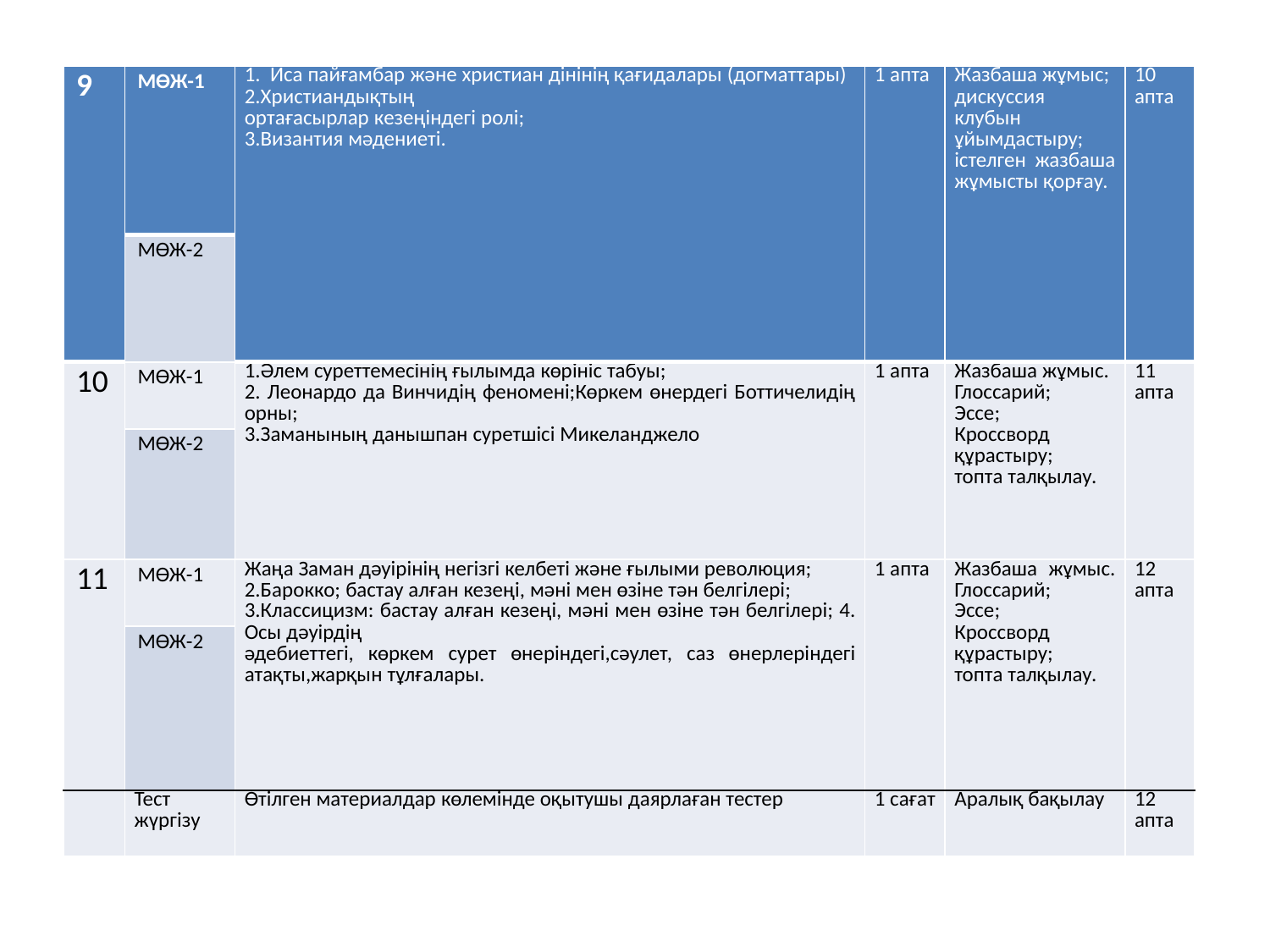

#
| 9 | МӨЖ-1 | 1. Иса пайғамбар және христиан дінінің қағидалары (догматтары) 2.Христиандықтың ортағасырлар кезеңіндегі ролі; 3.Византия мәдениеті. | 1 апта | Жазбаша жұмыс; дискуссия клубын ұйымдастыру; істелген жазбаша жұмысты қорғау. | 10 апта |
| --- | --- | --- | --- | --- | --- |
|  | МӨЖ-2 |  |  |  |  |
| 10 | МӨЖ-1 | 1.Әлем суреттемесінің ғылымда көрініс табуы; 2. Леонардо да Винчидің феномені;Көркем өнердегі Боттичелидің орны; 3.Заманының данышпан суретшісі Микеланджело | 1 апта | Жазбаша жұмыс. Глоссарий; Эссе; Кроссворд құрастыру; топта талқылау. | 11 апта |
|  | МӨЖ-2 |  |  |  |  |
| 11 | МӨЖ-1 | Жаңа Заман дәуірінің негізгі келбеті және ғылыми революция; 2.Барокко; бастау алған кезеңі, мәні мен өзіне тән белгілері; 3.Классицизм: бастау алған кезеңі, мәні мен өзіне тән белгілері; 4. Осы дәуірдің әдебиеттегі, көркем сурет өнеріндегі,сәулет, саз өнерлеріндегі атақты,жарқын тұлғалары. | 1 апта | Жазбаша жұмыс. Глоссарий; Эссе; Кроссворд құрастыру; топта талқылау. | 12 апта |
|  | МӨЖ-2 |  |  |  |  |
|  | Тест жүргізу | Өтілген материалдар көлемінде оқытушы даярлаған тестер | 1 сағат | Аралық бақылау | 12 апта |